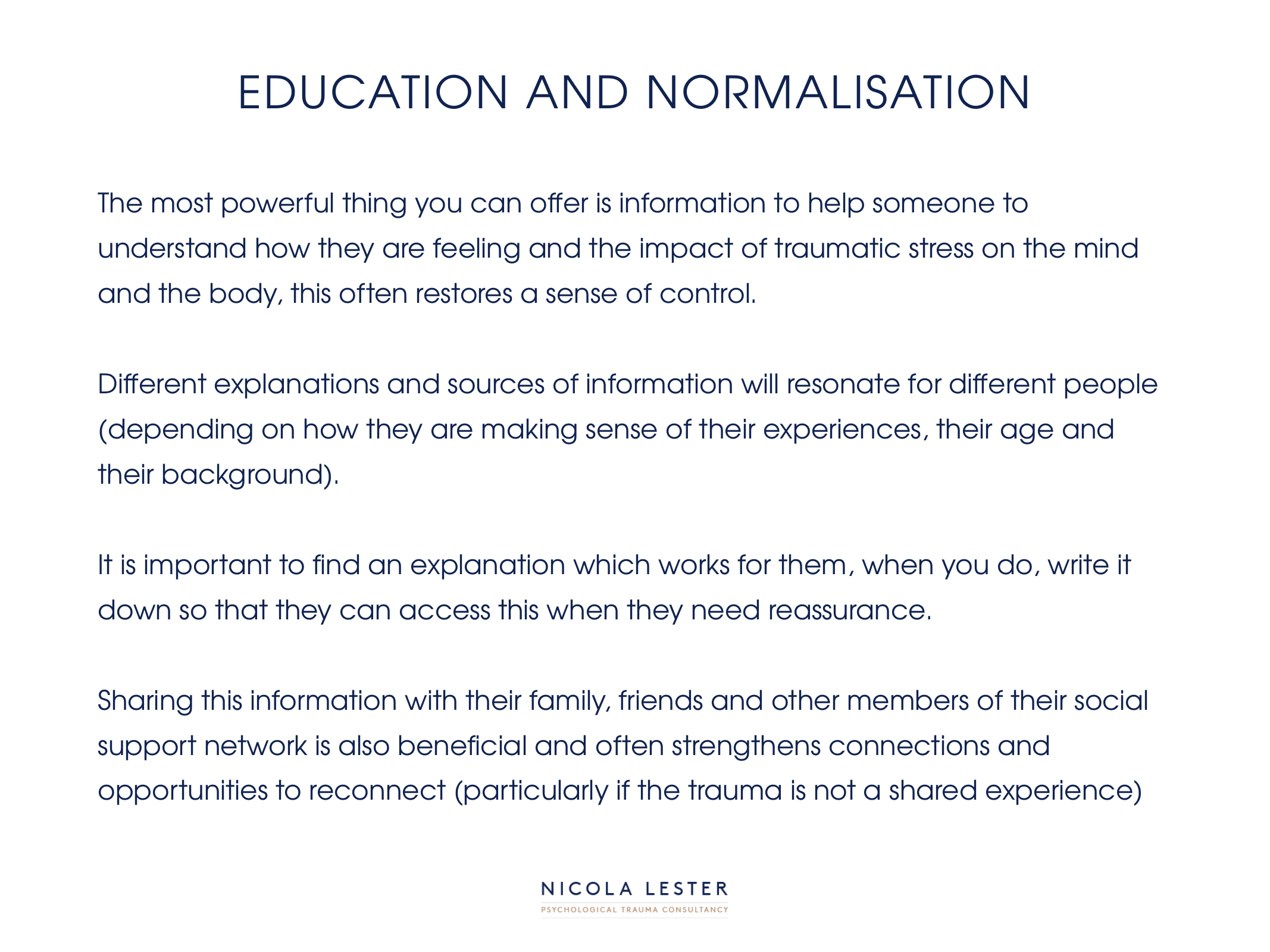

# Education and normalisation
The most powerful thing you can offer is information to help someone to understand how they are feeling and the impact of traumatic stress on the mind and the body, this often restores a sense of control.

Different explanations and sources of information will resonate for different people (depending on how they are making sense of their experiences, their age and their background).

It is important to find an explanation which works for them, when you do, write it down so that they can access this when they need reassurance.

Sharing this information with their family, friends and other members of their social support network is also beneficial and often strengthens connections and opportunities to reconnect (particularly if the trauma is not a shared experience)